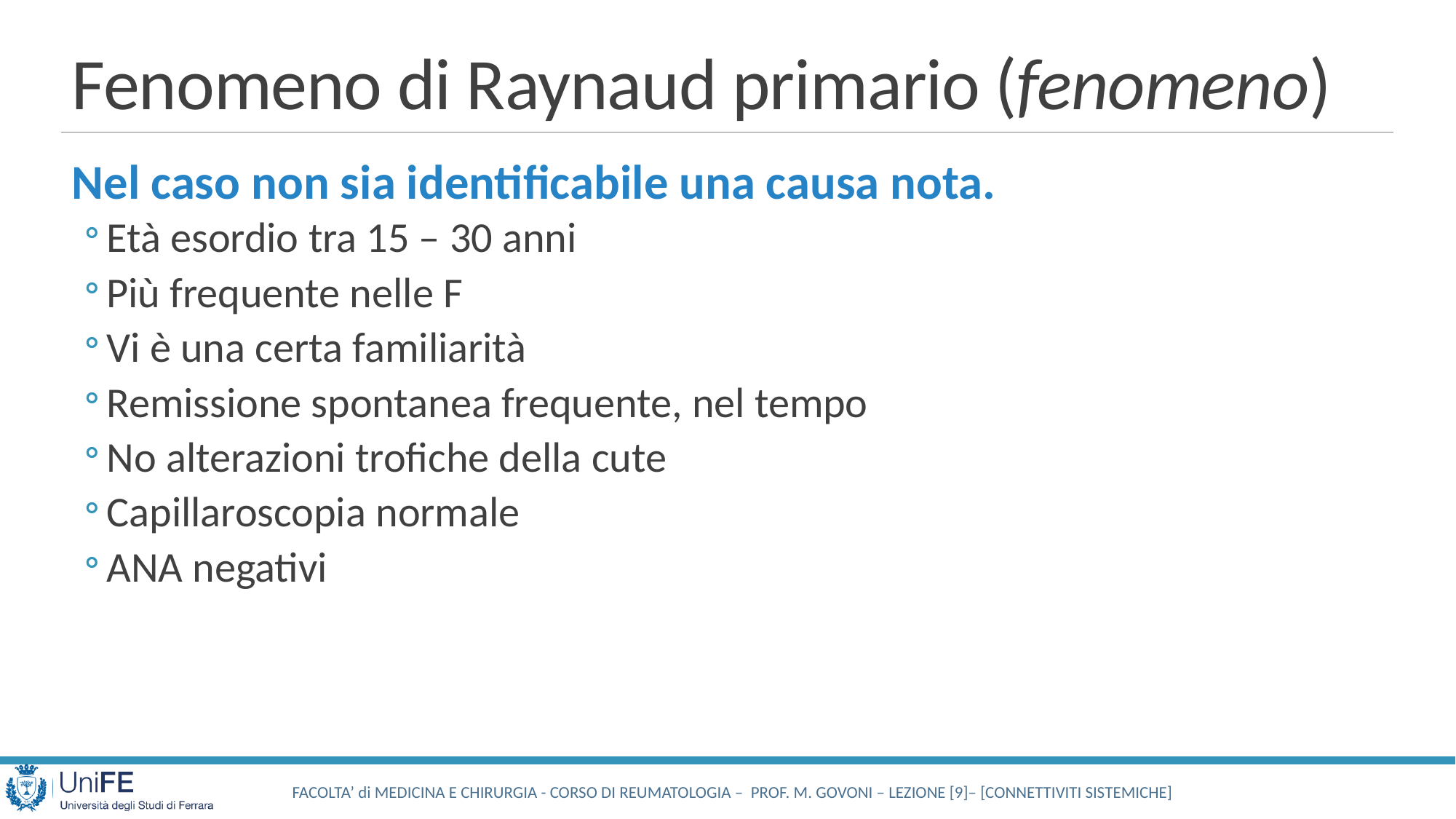

# Fenomeno di Raynaud primario (fenomeno)
Nel caso non sia identificabile una causa nota.
Età esordio tra 15 – 30 anni
Più frequente nelle F
Vi è una certa familiarità
Remissione spontanea frequente, nel tempo
No alterazioni trofiche della cute
Capillaroscopia normale
ANA negativi